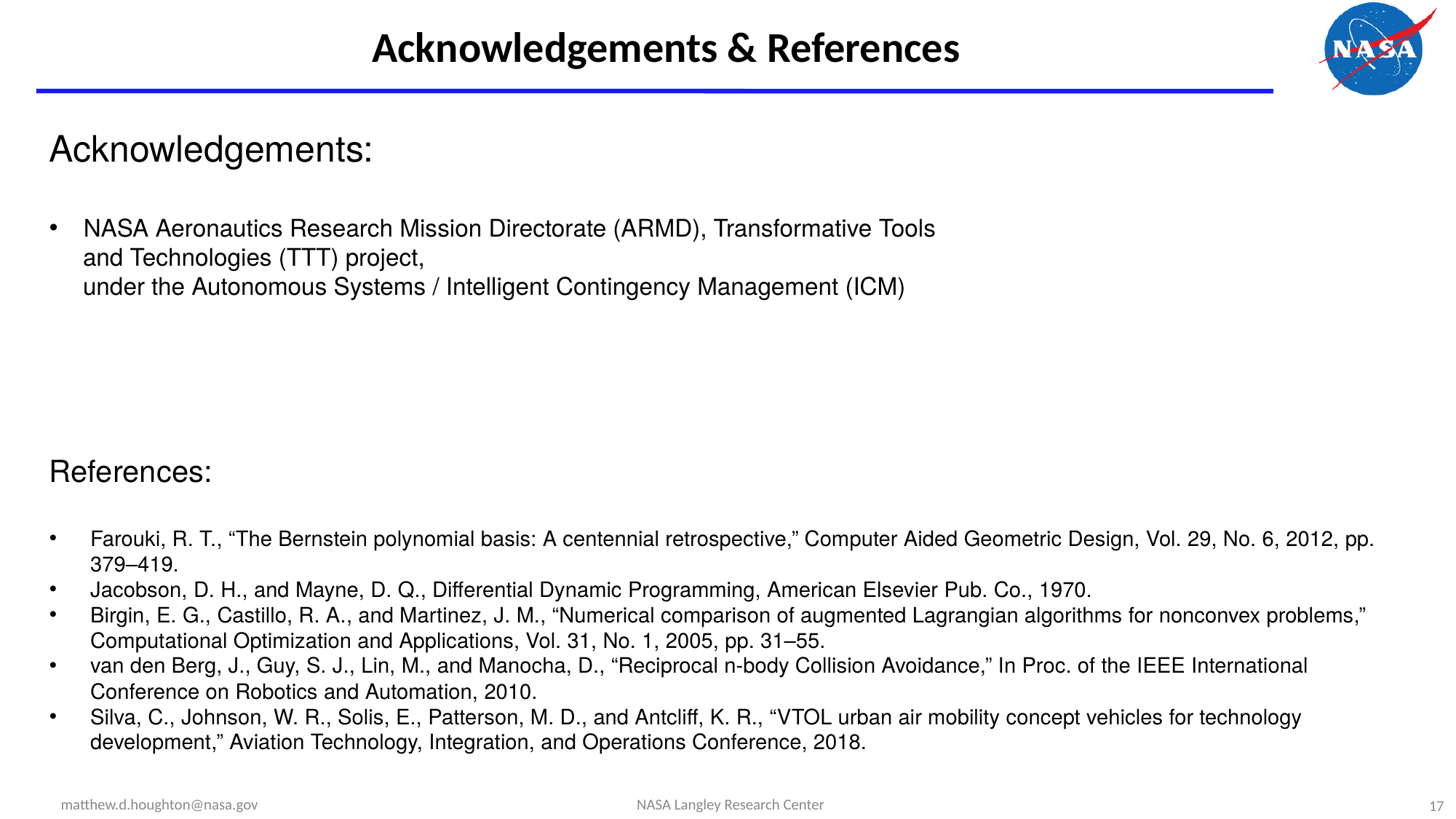

# Acknowledgements & References
Acknowledgements:

NASA Aeronautics Research Mission Directorate (ARMD), Transformative Tools
     and Technologies (TTT) project,
     under the Autonomous Systems / Intelligent Contingency Management (ICM)

References:

Farouki, R. T., “The Bernstein polynomial basis: A centennial retrospective,” Computer Aided Geometric Design, Vol. 29, No. 6, 2012, pp. 379–419.
Jacobson, D. H., and Mayne, D. Q., Differential Dynamic Programming, American Elsevier Pub. Co., 1970.
Birgin, E. G., Castillo, R. A., and Martinez, J. M., “Numerical comparison of augmented Lagrangian algorithms for nonconvex problems,” Computational Optimization and Applications, Vol. 31, No. 1, 2005, pp. 31–55.
van den Berg, J., Guy, S. J., Lin, M., and Manocha, D., “Reciprocal n-body Collision Avoidance,” In Proc. of the IEEE International Conference on Robotics and Automation, 2010.
Silva, C., Johnson, W. R., Solis, E., Patterson, M. D., and Antcliff, K. R., “VTOL urban air mobility concept vehicles for technology development,” Aviation Technology, Integration, and Operations Conference, 2018.
matthew.d.houghton@nasa.gov
17
NASA Langley Research Center